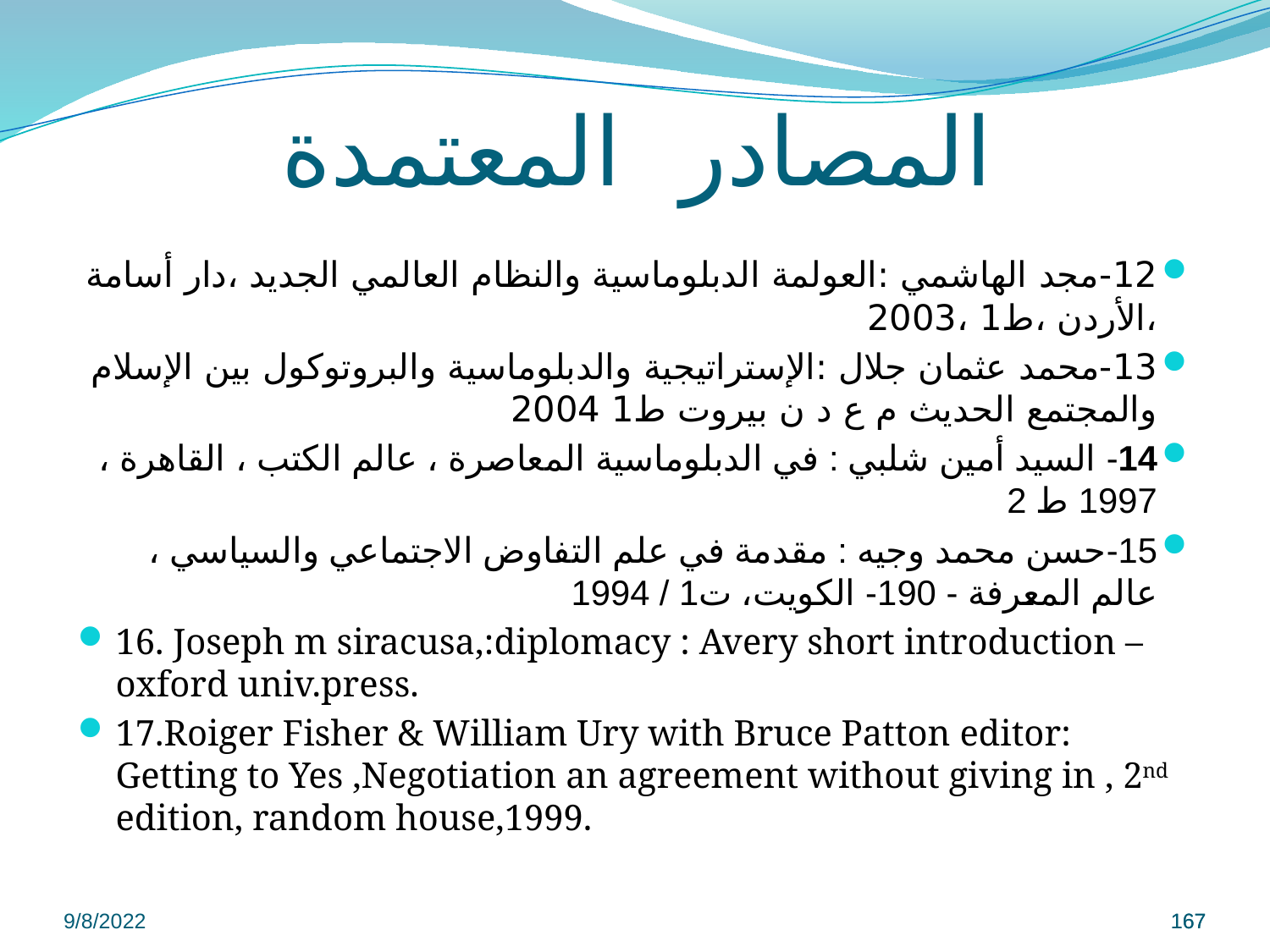

المصادر  المعتمدة
12-مجد الهاشمي :العولمة الدبلوماسية والنظام العالمي الجديد ،دار أسامة ،الأردن ،ط1 ،2003
13-محمد عثمان جلال :الإستراتيجية والدبلوماسية والبروتوكول بين الإسلام والمجتمع الحديث م ع د ن بيروت ط1 2004
14- السيد أمين شلبي : في الدبلوماسية المعاصرة ، عالم الكتب ، القاهرة ، 1997 ط 2
15-حسن محمد وجيه : مقدمة في علم التفاوض الاجتماعي والسياسي ، عالم المعرفة - 190- الكويت، ت1 / 1994
16. Joseph m siracusa,:diplomacy : Avery short introduction –oxford univ.press.
17.Roiger Fisher & William Ury with Bruce Patton editor: Getting to Yes ,Negotiation an agreement without giving in , 2nd edition, random house,1999.

9/8/2022
167
167